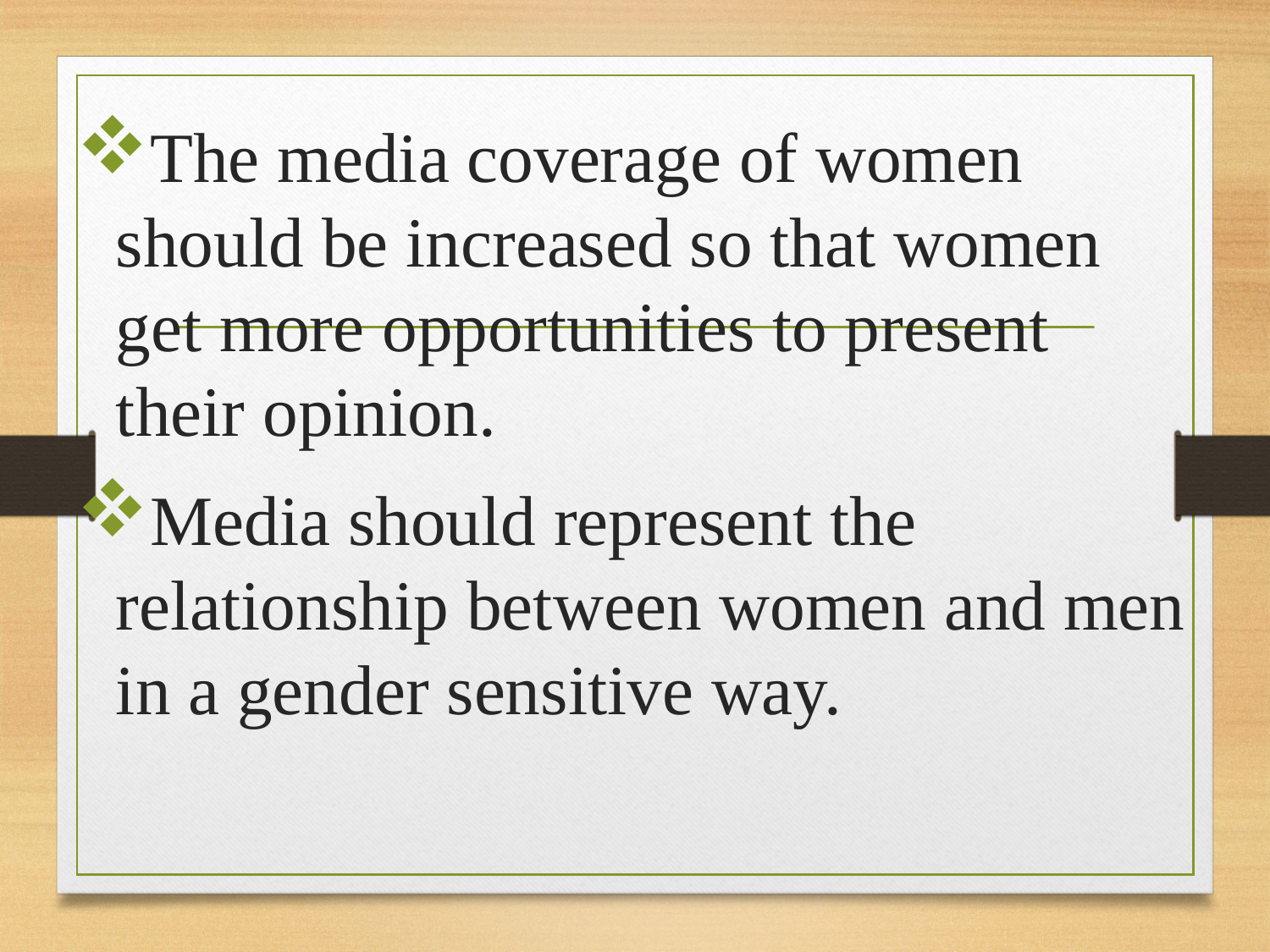

#
The media coverage of women should be increased so that women get more opportunities to present their opinion.
Media should represent the relationship between women and men in a gender sensitive way.